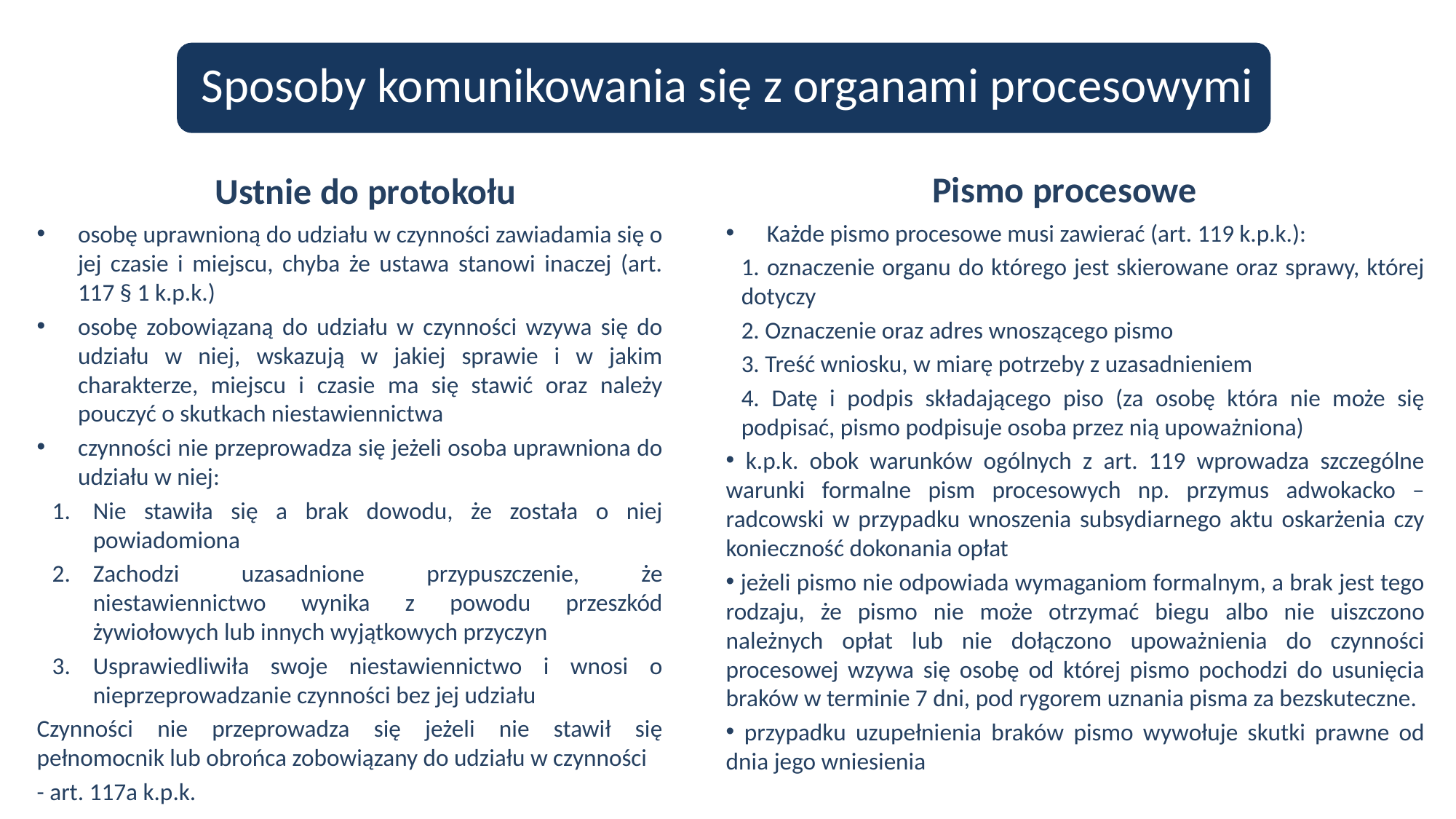

# Sposoby komunikowania się z organami procesowymi

Pismo procesowe
Ustnie do protokołu
Każde pismo procesowe musi zawierać (art. 119 k.p.k.):
1. oznaczenie organu do którego jest skierowane oraz sprawy, której dotyczy
2. Oznaczenie oraz adres wnoszącego pismo
3. Treść wniosku, w miarę potrzeby z uzasadnieniem
4. Datę i podpis składającego piso (za osobę która nie może się podpisać, pismo podpisuje osoba przez nią upoważniona)
 k.p.k. obok warunków ogólnych z art. 119 wprowadza szczególne warunki formalne pism procesowych np. przymus adwokacko – radcowski w przypadku wnoszenia subsydiarnego aktu oskarżenia czy konieczność dokonania opłat
 jeżeli pismo nie odpowiada wymaganiom formalnym, a brak jest tego rodzaju, że pismo nie może otrzymać biegu albo nie uiszczono należnych opłat lub nie dołączono upoważnienia do czynności procesowej wzywa się osobę od której pismo pochodzi do usunięcia braków w terminie 7 dni, pod rygorem uznania pisma za bezskuteczne.
 przypadku uzupełnienia braków pismo wywołuje skutki prawne od dnia jego wniesienia
osobę uprawnioną do udziału w czynności zawiadamia się o jej czasie i miejscu, chyba że ustawa stanowi inaczej (art. 117 § 1 k.p.k.)
osobę zobowiązaną do udziału w czynności wzywa się do udziału w niej, wskazują w jakiej sprawie i w jakim charakterze, miejscu i czasie ma się stawić oraz należy pouczyć o skutkach niestawiennictwa
czynności nie przeprowadza się jeżeli osoba uprawniona do udziału w niej:
Nie stawiła się a brak dowodu, że została o niej powiadomiona
Zachodzi uzasadnione przypuszczenie, że niestawiennictwo wynika z powodu przeszkód żywiołowych lub innych wyjątkowych przyczyn
Usprawiedliwiła swoje niestawiennictwo i wnosi o nieprzeprowadzanie czynności bez jej udziału
Czynności nie przeprowadza się jeżeli nie stawił się pełnomocnik lub obrońca zobowiązany do udziału w czynności
- art. 117a k.p.k.